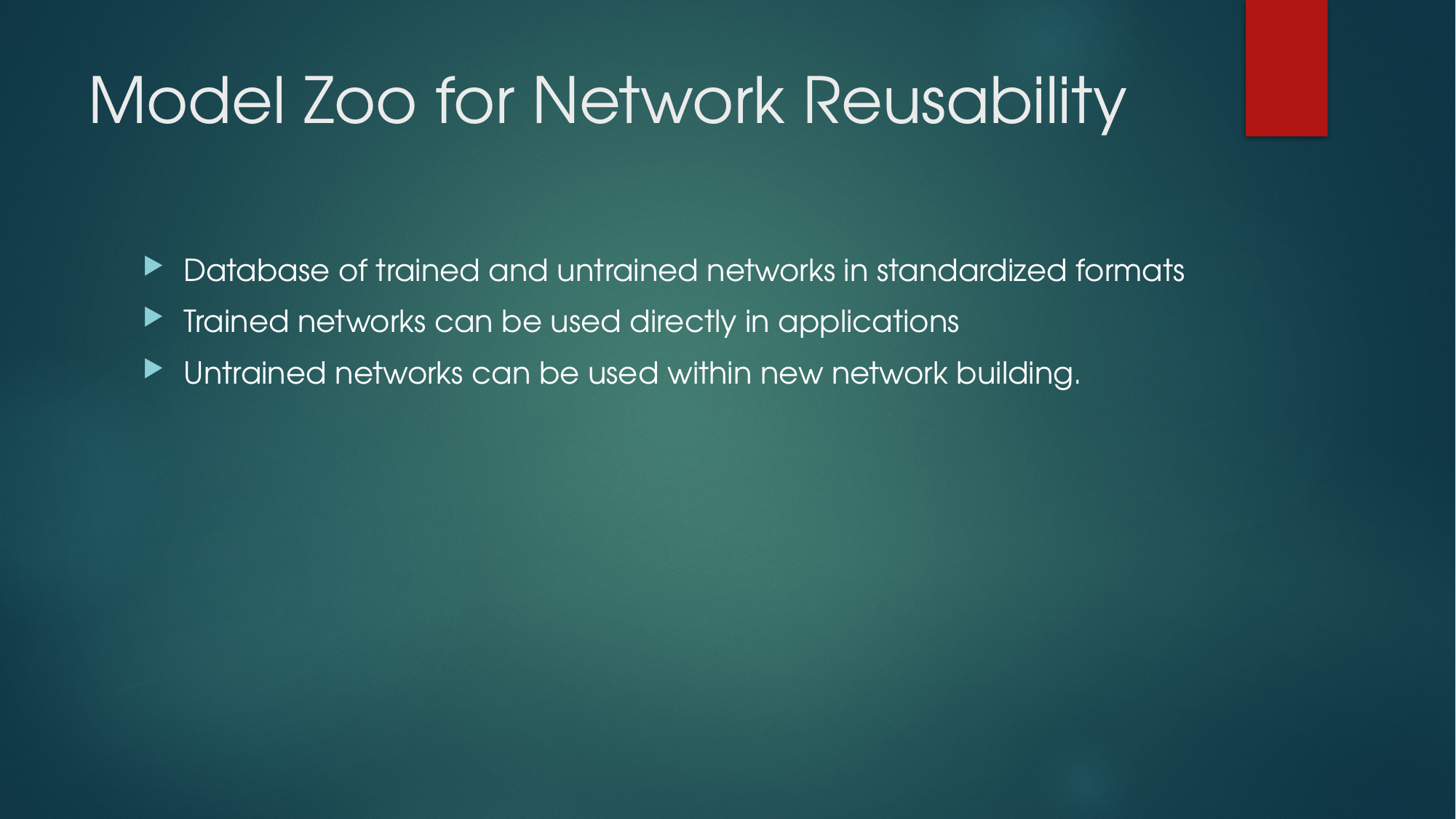

# Model Zoo for Network Reusability
Database of trained and untrained networks in standardized formats
Trained networks can be used directly in applications
Untrained networks can be used within new network building.